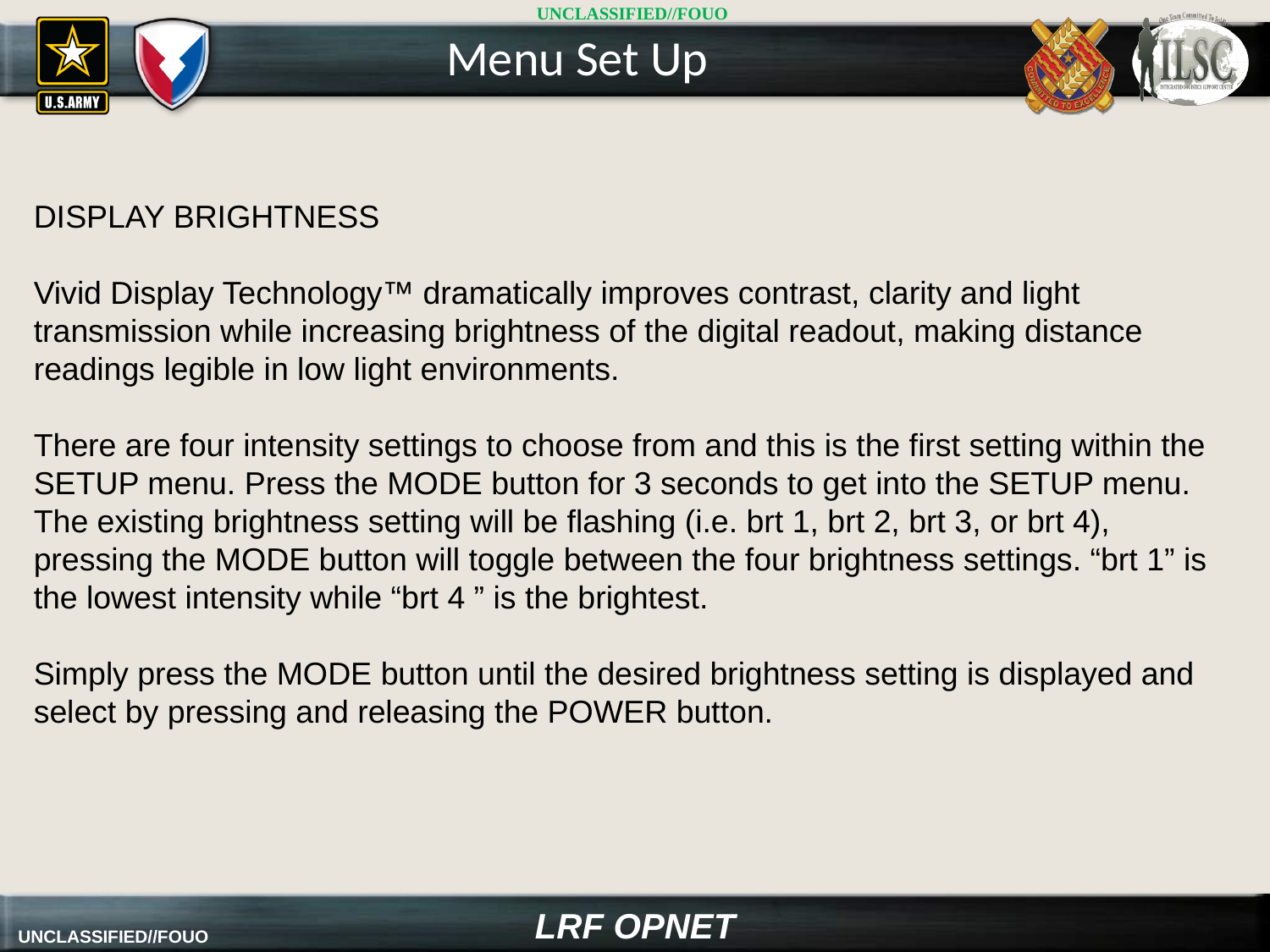

Menu Set Up
DISPLAY BRIGHTNESS

Vivid Display Technology™ dramatically improves contrast, clarity and light transmission while increasing brightness of the digital readout, making distance readings legible in low light environments.

There are four intensity settings to choose from and this is the first setting within the SETUP menu. Press the MODE button for 3 seconds to get into the SETUP menu. The existing brightness setting will be flashing (i.e. brt 1, brt 2, brt 3, or brt 4),  pressing the MODE button will toggle between the four brightness settings. “brt 1” is the lowest intensity while “brt 4 ” is the brightest.

Simply press the MODE button until the desired brightness setting is displayed and select by pressing and releasing the POWER button.
LRF OPNET